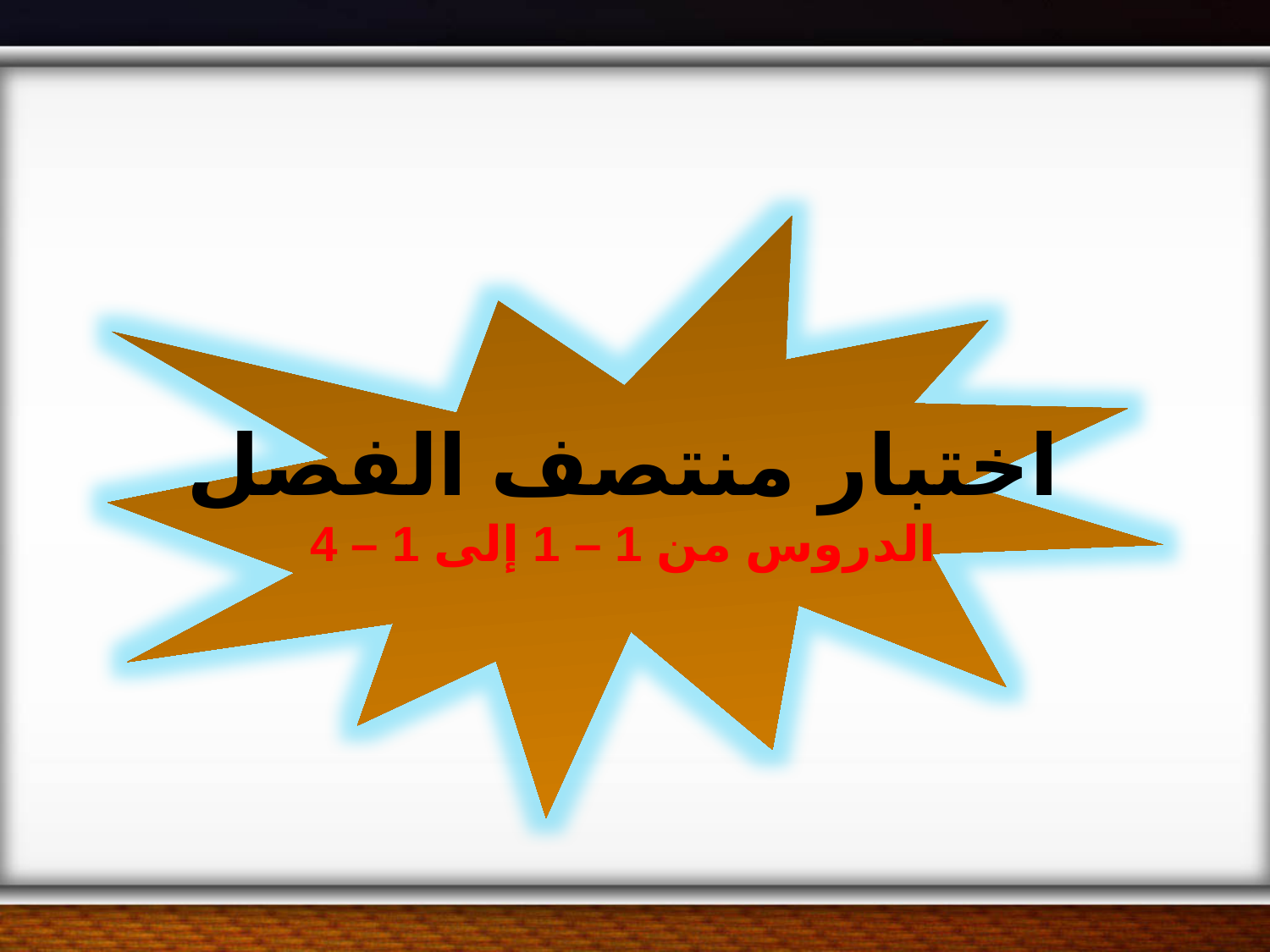

اختبار منتصف الفصل
الدروس من 1 – 1 إلى 1 – 4